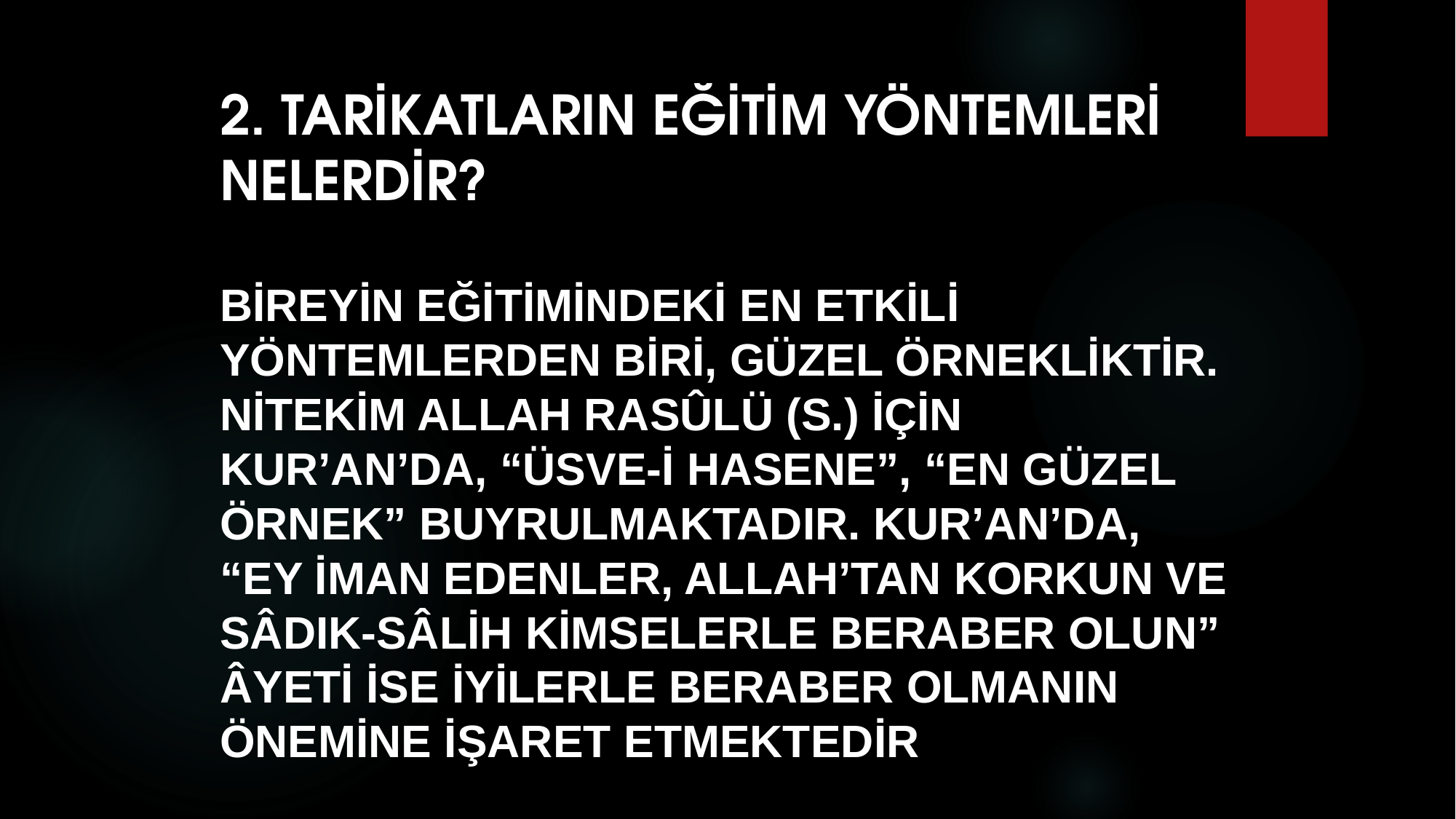

# 2. Tarikatların eğitim yöntemleri nelerdir?
Bireyin eğitimindeki en etkili yöntemlerden biri, güzel örnekliktir. Nitekim Allah Rasûlü (s.) için Kur’an’da, “Üsve-i Hasene”, “en güzel örnek” buyrulmaktadır. Kur’an’da, “ey iman edenler, Allah’tan korkun ve sâdık-sâlih kimselerle beraber olun”  âyeti ise iyilerle beraber olmanın önemine işaret etmektedir